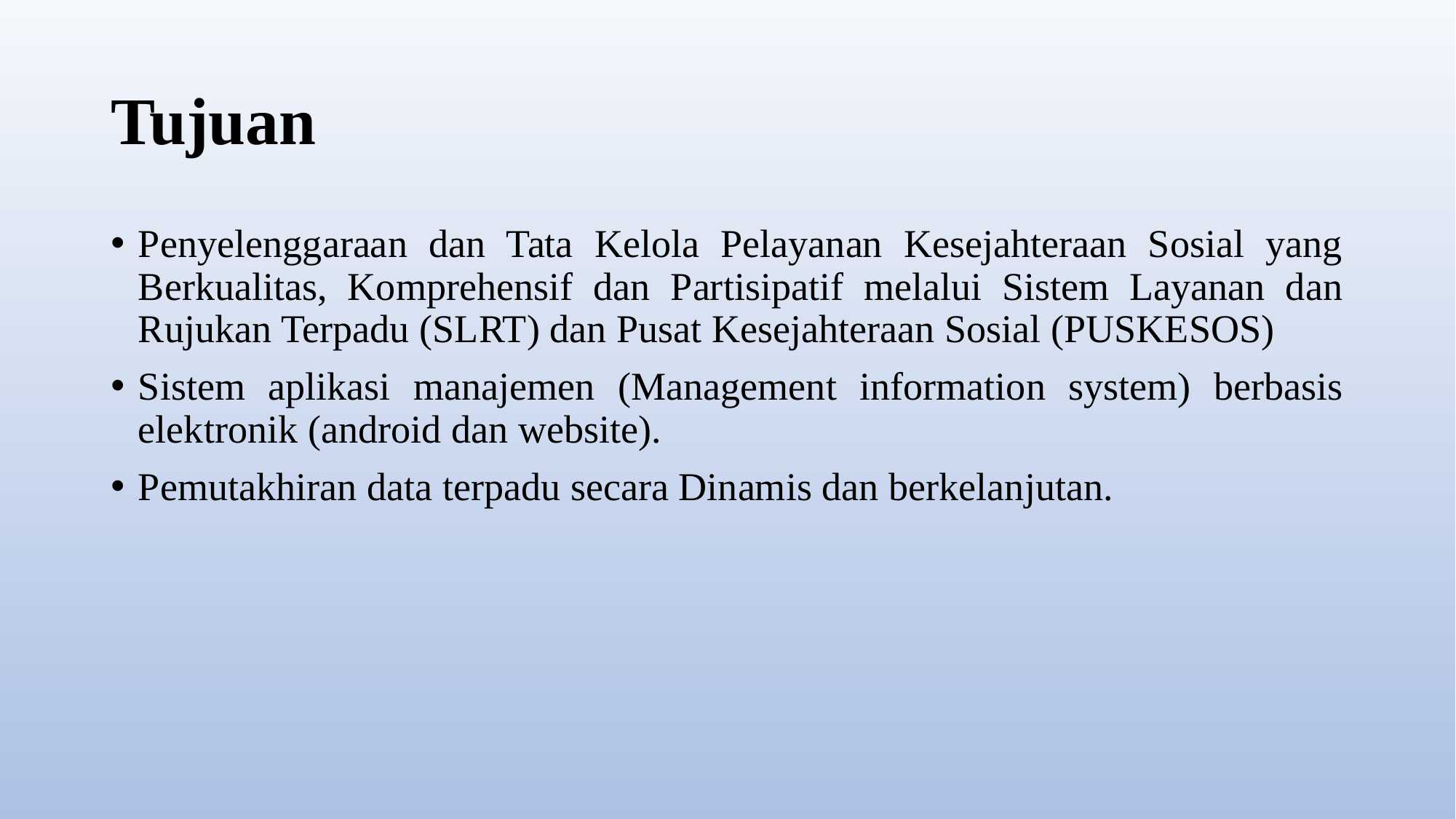

# Tujuan
Penyelenggaraan dan Tata Kelola Pelayanan Kesejahteraan Sosial yang Berkualitas, Komprehensif dan Partisipatif melalui Sistem Layanan dan Rujukan Terpadu (SLRT) dan Pusat Kesejahteraan Sosial (PUSKESOS)
Sistem aplikasi manajemen (Management information system) berbasis elektronik (android dan website).
Pemutakhiran data terpadu secara Dinamis dan berkelanjutan.